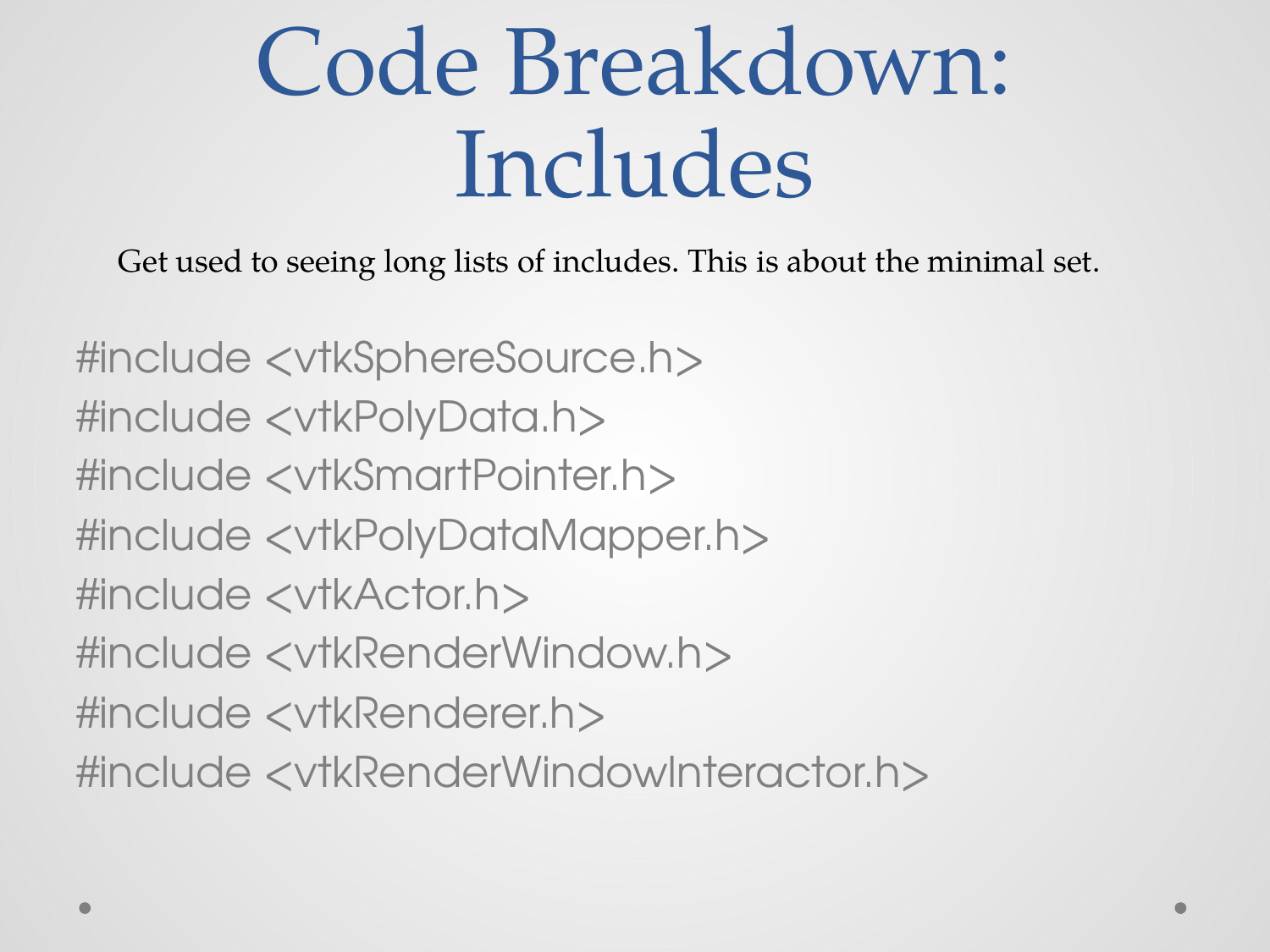

# Code Breakdown: Includes
Get used to seeing long lists of includes. This is about the minimal set.
#include <vtkSphereSource.h>
#include <vtkPolyData.h>
#include <vtkSmartPointer.h>
#include <vtkPolyDataMapper.h>
#include <vtkActor.h>
#include <vtkRenderWindow.h>
#include <vtkRenderer.h>
#include <vtkRenderWindowInteractor.h>